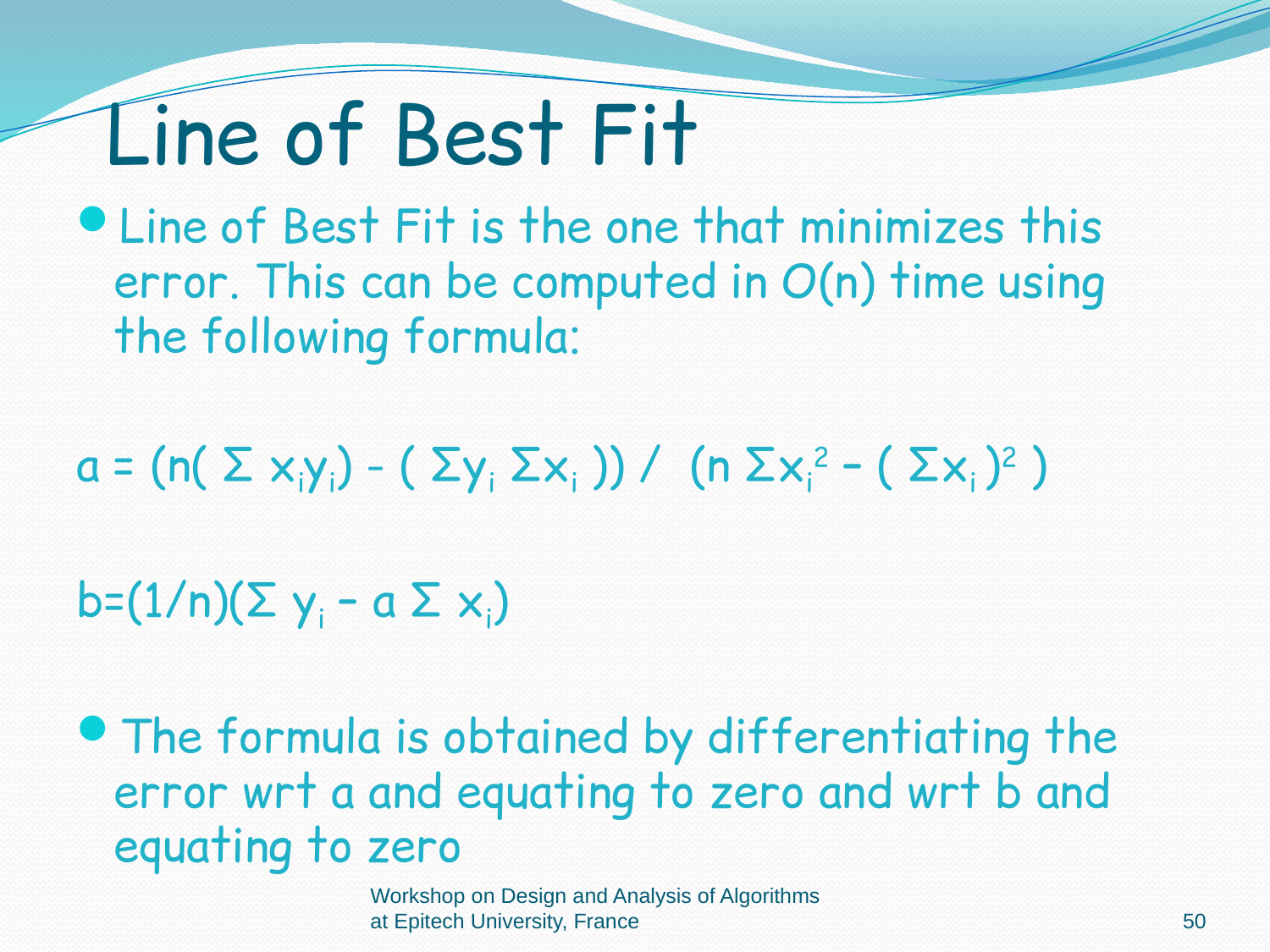

# Line of Best Fit
Line of Best Fit is the one that minimizes this error. This can be computed in O(n) time using the following formula:

a = (n( ∑ xiyi) - ( ∑yi ∑xi )) /  (n ∑xi2 – ( ∑xi )2 )

b=(1/n)(∑ yi – a ∑ xi)

The formula is obtained by differentiating the error wrt a and equating to zero and wrt b and equating to zero
Workshop on Design and Analysis of Algorithms at Epitech University, France
50